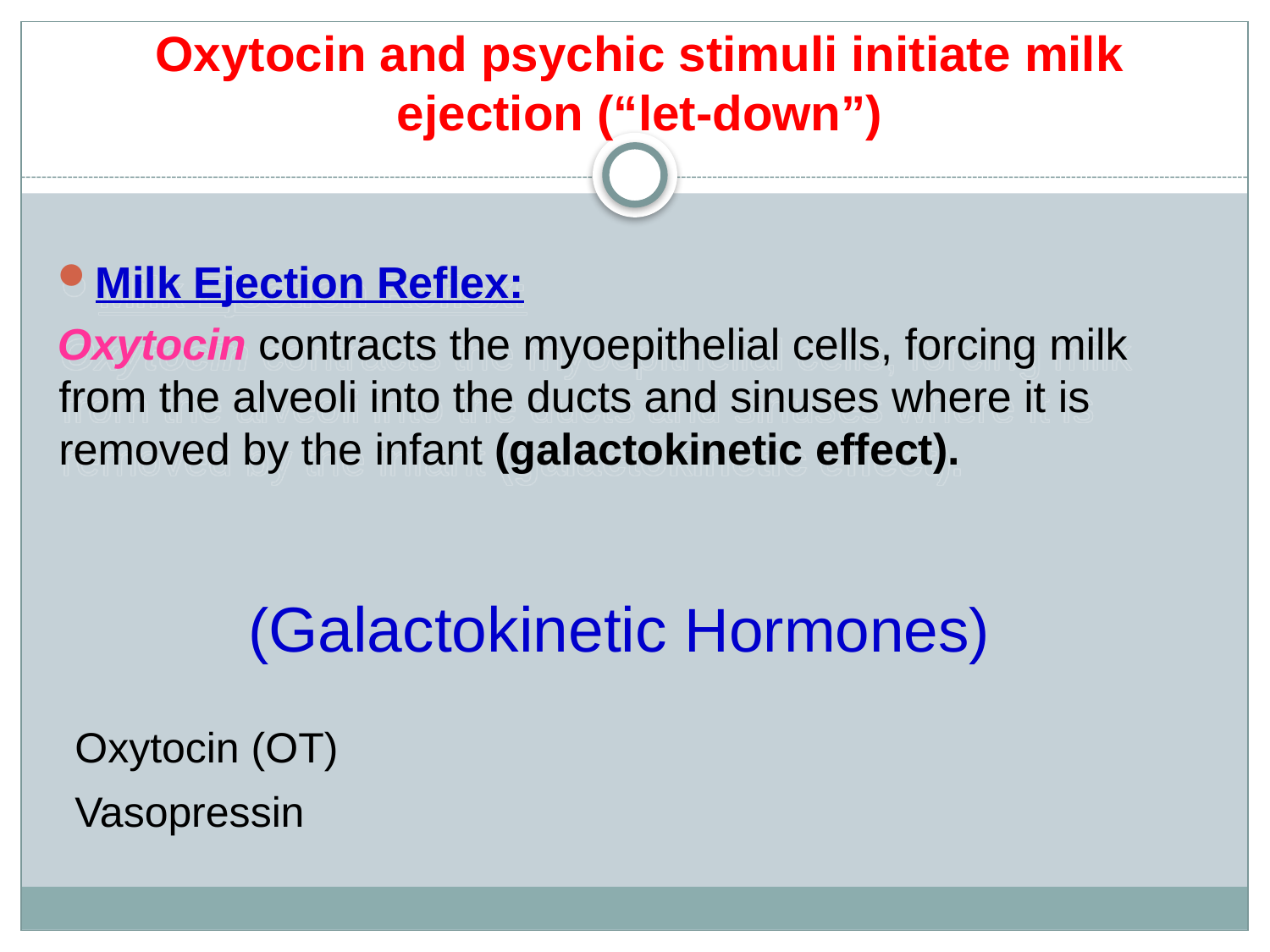

Oxytocin and psychic stimuli initiate milk ejection (“let-down”)

Milk Ejection Reflex:
Oxytocin contracts the myoepithelial cells, forcing milk from the alveoli into the ducts and sinuses where it is removed by the infant (galactokinetic effect).

(Galactokinetic Hormones)

  Oxytocin (OT)
  Vasopressin